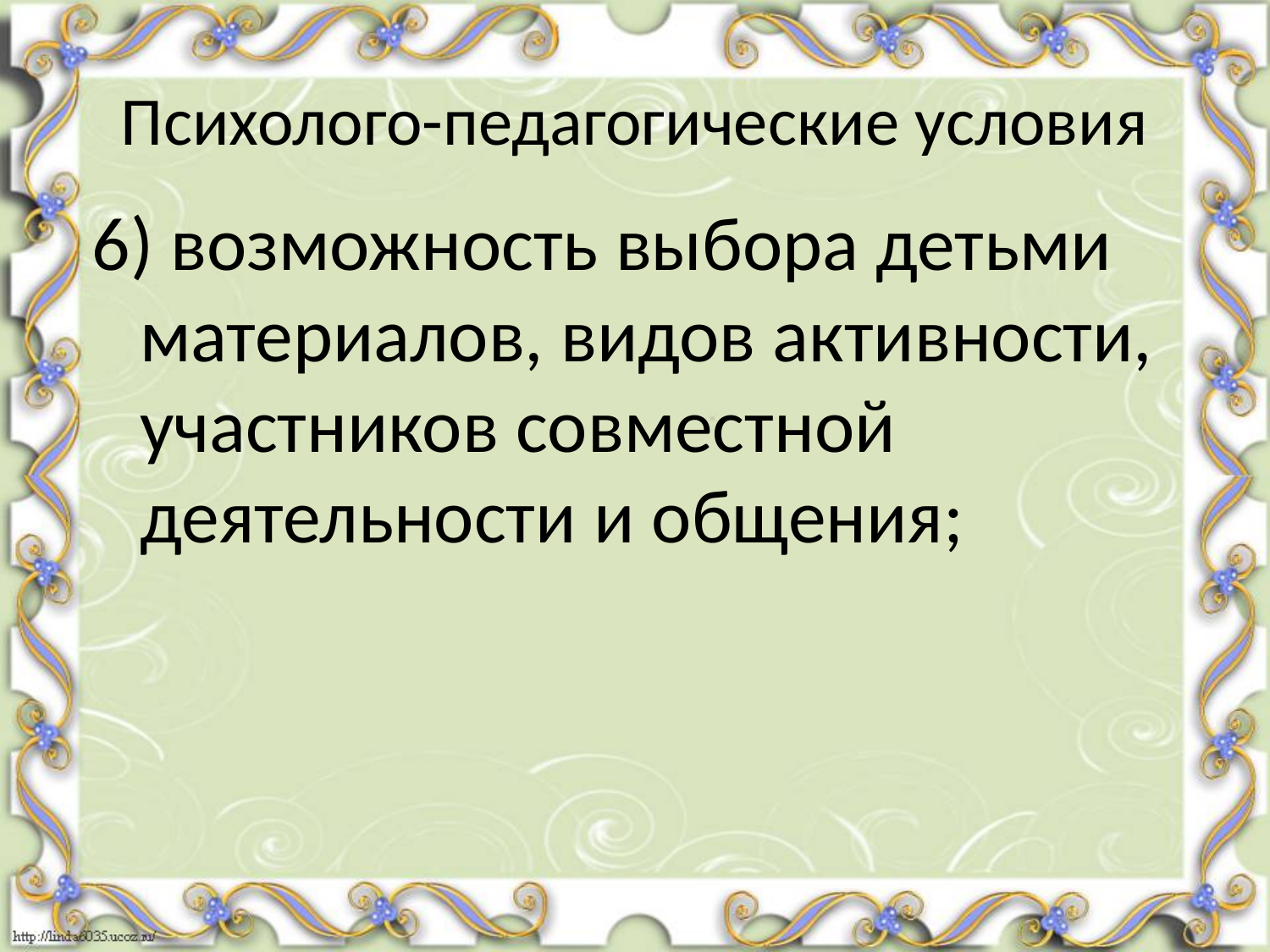

# Психолого-педагогические условия
6) возможность выбора детьми материалов, видов активности, участников совместной деятельности и общения;